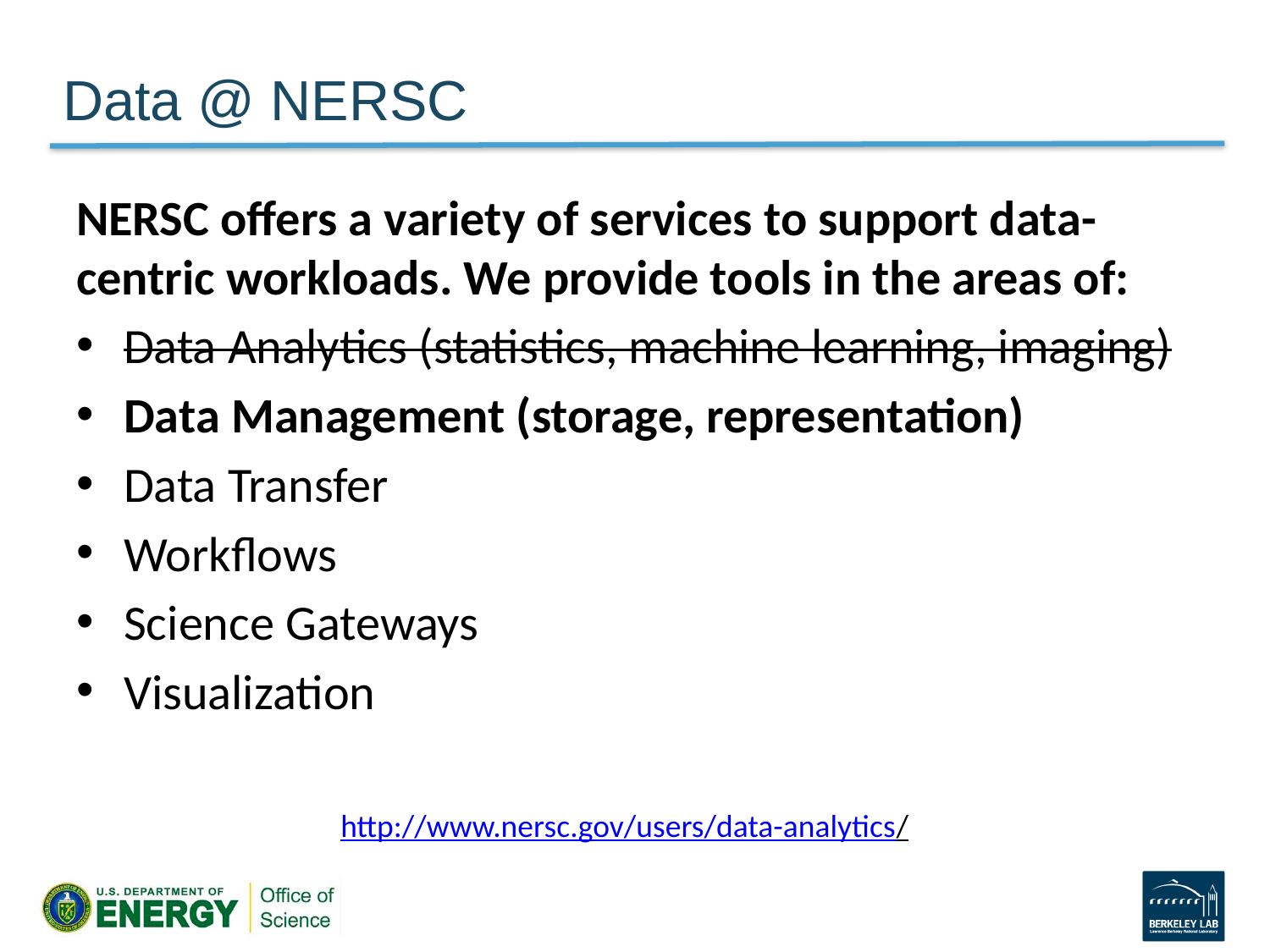

# Data @ NERSC
NERSC offers a variety of services to support data-centric workloads. We provide tools in the areas of:
Data Analytics (statistics, machine learning, imaging)
Data Management (storage, representation)
Data Transfer
Workflows
Science Gateways
Visualization

http://www.nersc.gov/users/data-analytics/